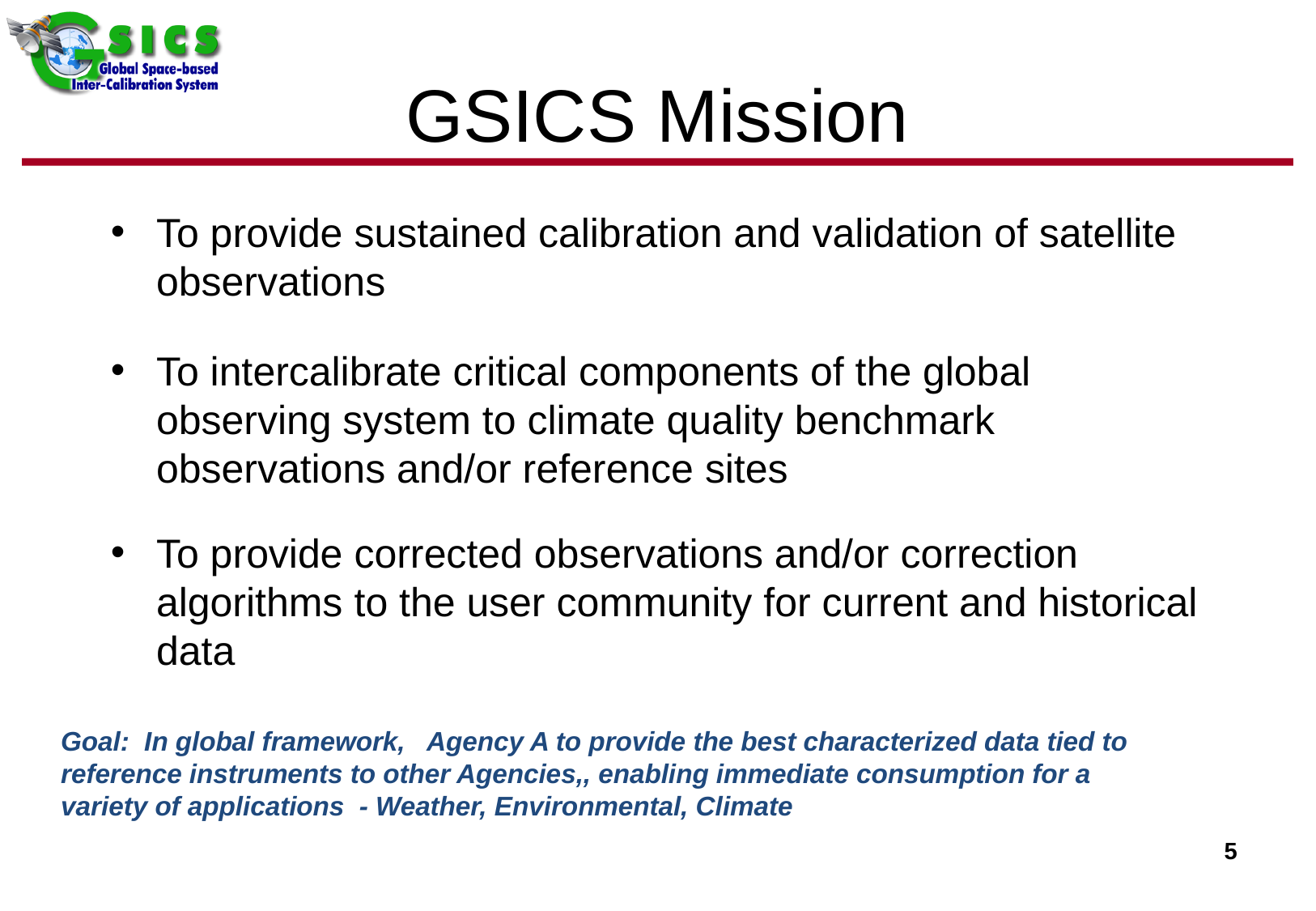

GSICS Mission
To provide sustained calibration and validation of satellite observations

To intercalibrate critical components of the global observing system to climate quality benchmark observations and/or reference sites

To provide corrected observations and/or correction algorithms to the user community for current and historical data

Goal:  In global framework,   Agency A to provide the best characterized data tied to
reference instruments to other Agencies,, enabling immediate consumption for a
variety of applications  - Weather, Environmental, Climate

5